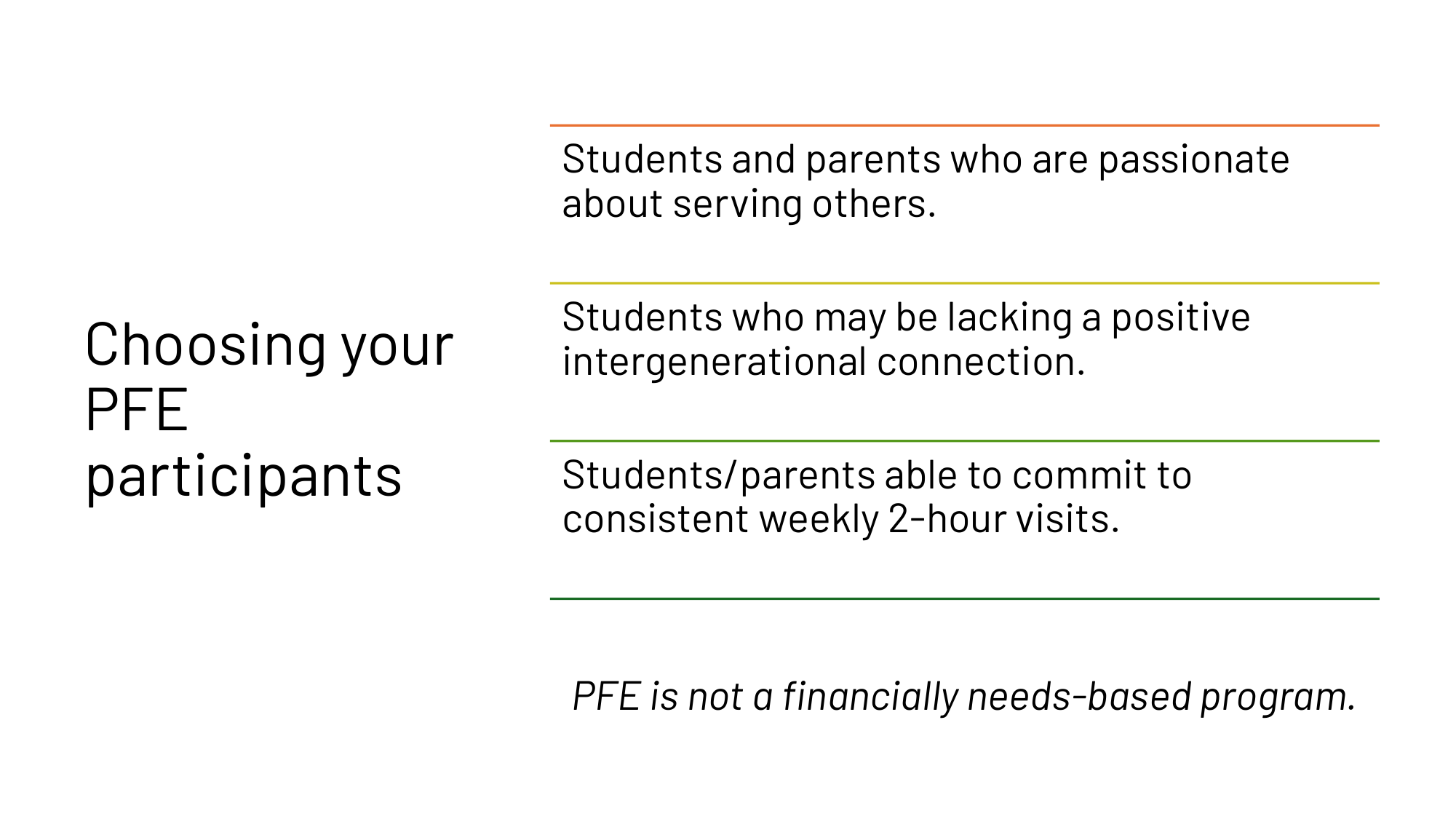

# Choosing your PFE participants
Students and parents who are passionate about serving others.
Students who may be lacking a positive intergenerational connection.
Students/parents able to commit to consistent weekly 2-hour visits.

PFE is not a financially needs-based program.